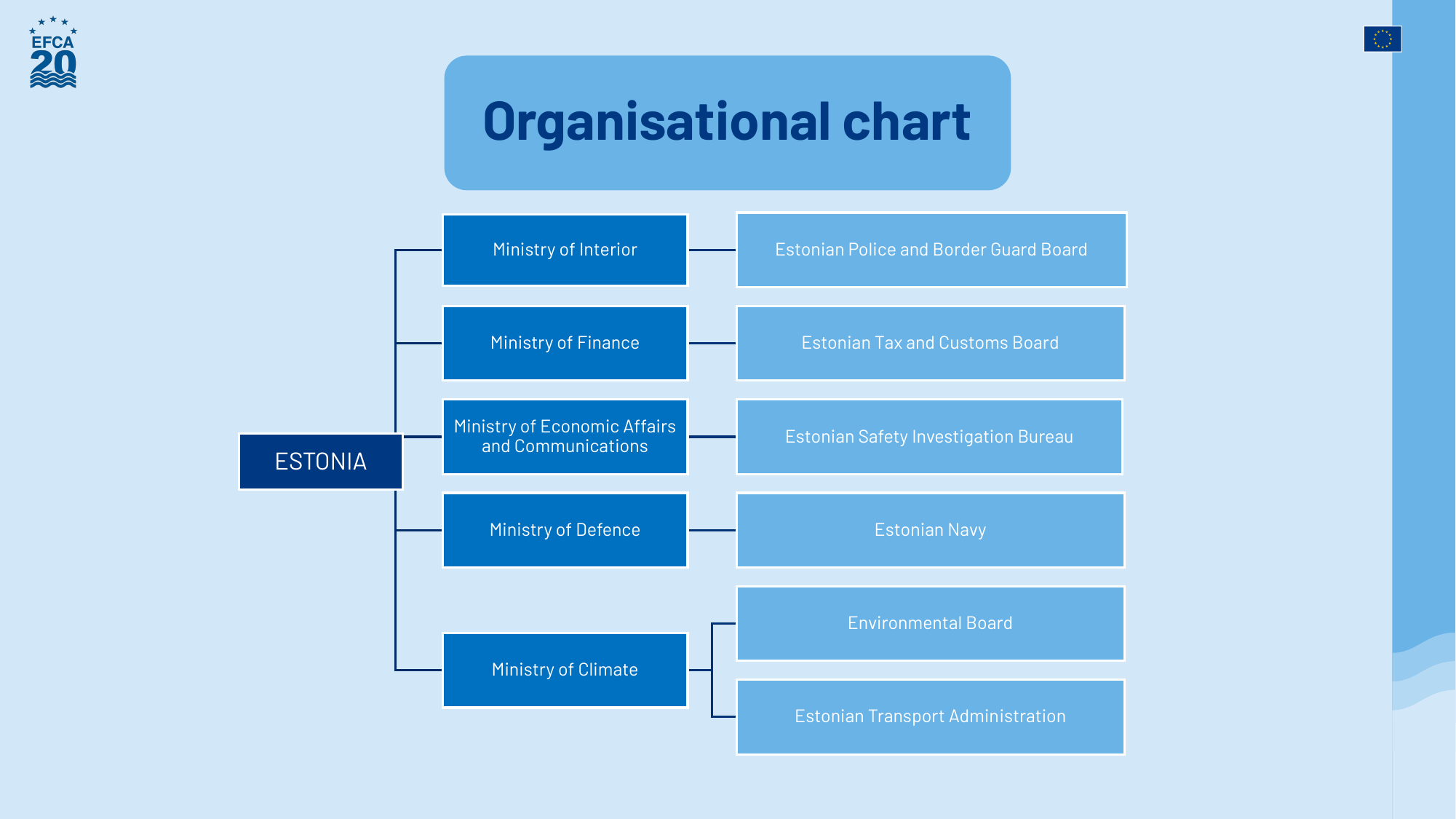

# Organisational chart

ESTONIA
Ministry of Interior
Estonian Police and Border Guard Board
Ministry of Finance
Estonian Tax and Customs Board
Ministry of Economic Affairs and Communications
Estonian Safety Investigation Bureau
Ministry of Defence
Estonian Navy
Ministry of Climate
Environmental Board
Estonian Transport Administration